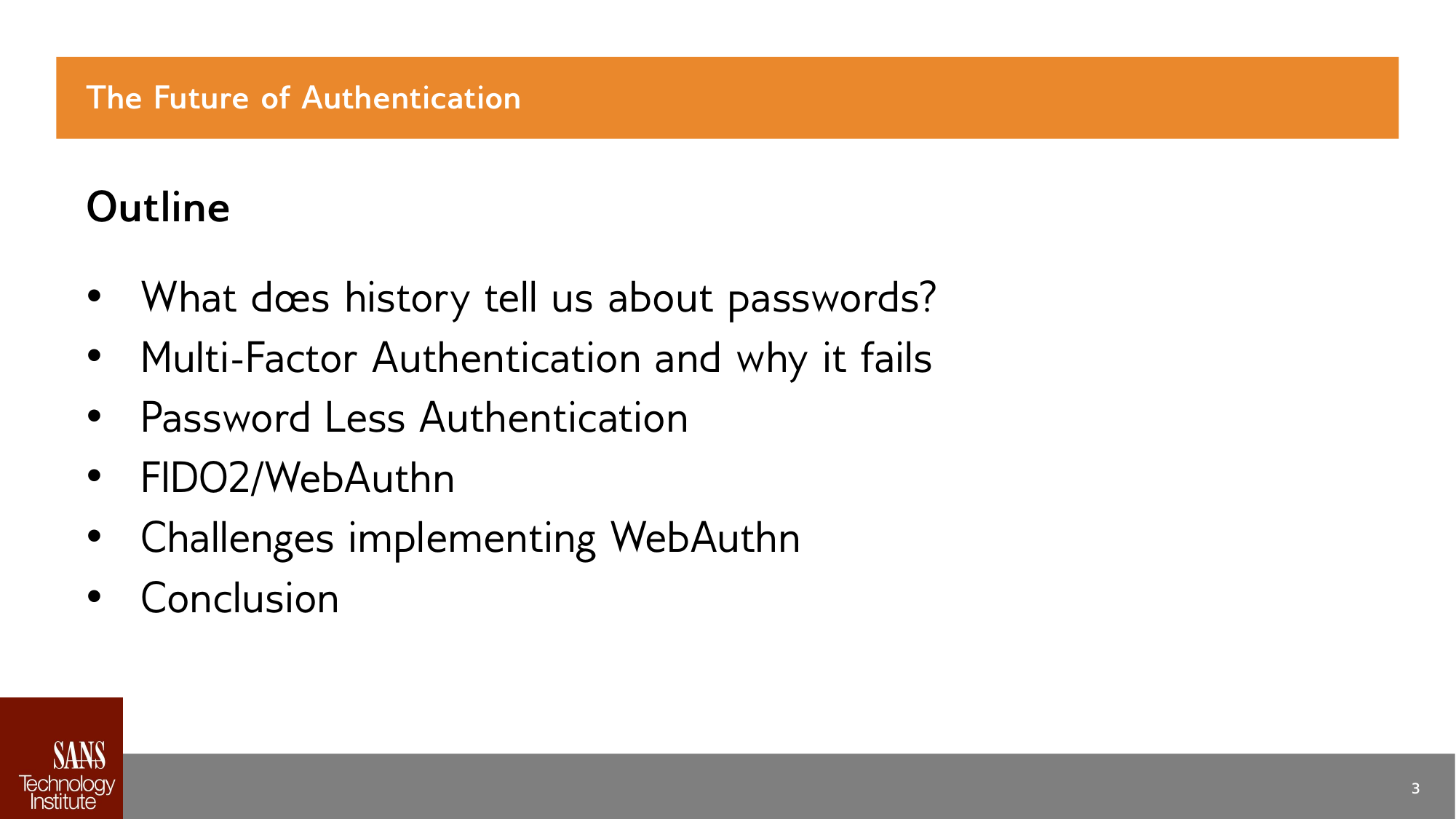

# The Future of Authentication
Outline
What does history tell us about passwords?
Multi-Factor Authentication and why it fails
Password Less Authentication
FIDO2/WebAuthn
Challenges implementing WebAuthn
Conclusion
3